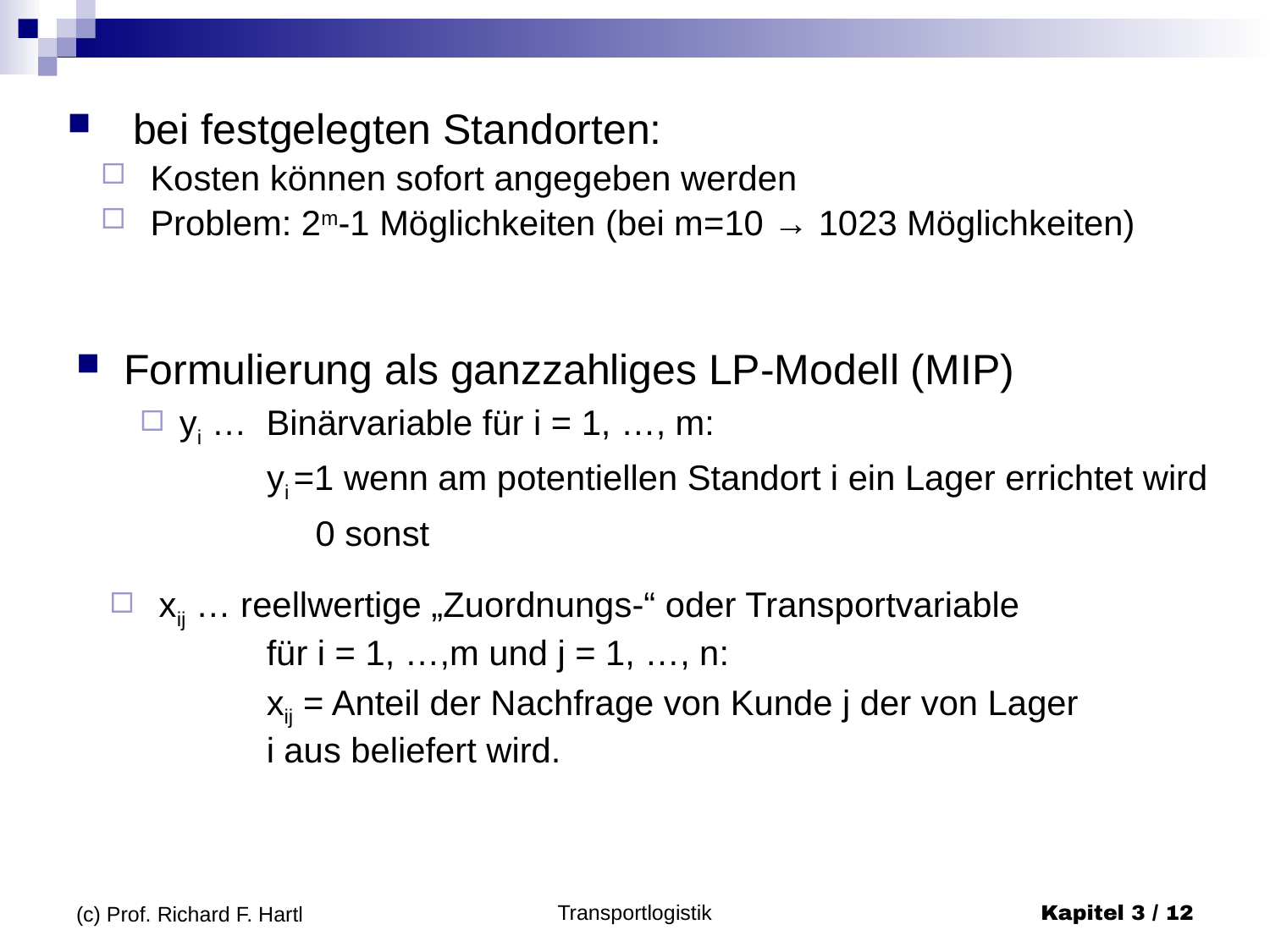

bei festgelegten Standorten:
  Kosten können sofort angegeben werden
  Problem: 2m-1 Möglichkeiten (bei m=10 → 1023 Möglichkeiten)

Formulierung als ganzzahliges LP-Modell (MIP)
yi …  Binärvariable für i = 1, …, m:
yi =1 wenn am potentiellen Standort i ein Lager errichtet wird
     0 sonst
  xij … reellwertige „Zuordnungs-“ oder Transportvariable 	für i = 1, …,m und j = 1, …, n:
	xij = Anteil der Nachfrage von Kunde j der von Lager 	i aus beliefert wird.

(c) Prof. Richard F. Hartl
Transportlogistik
Kapitel 3 / 12